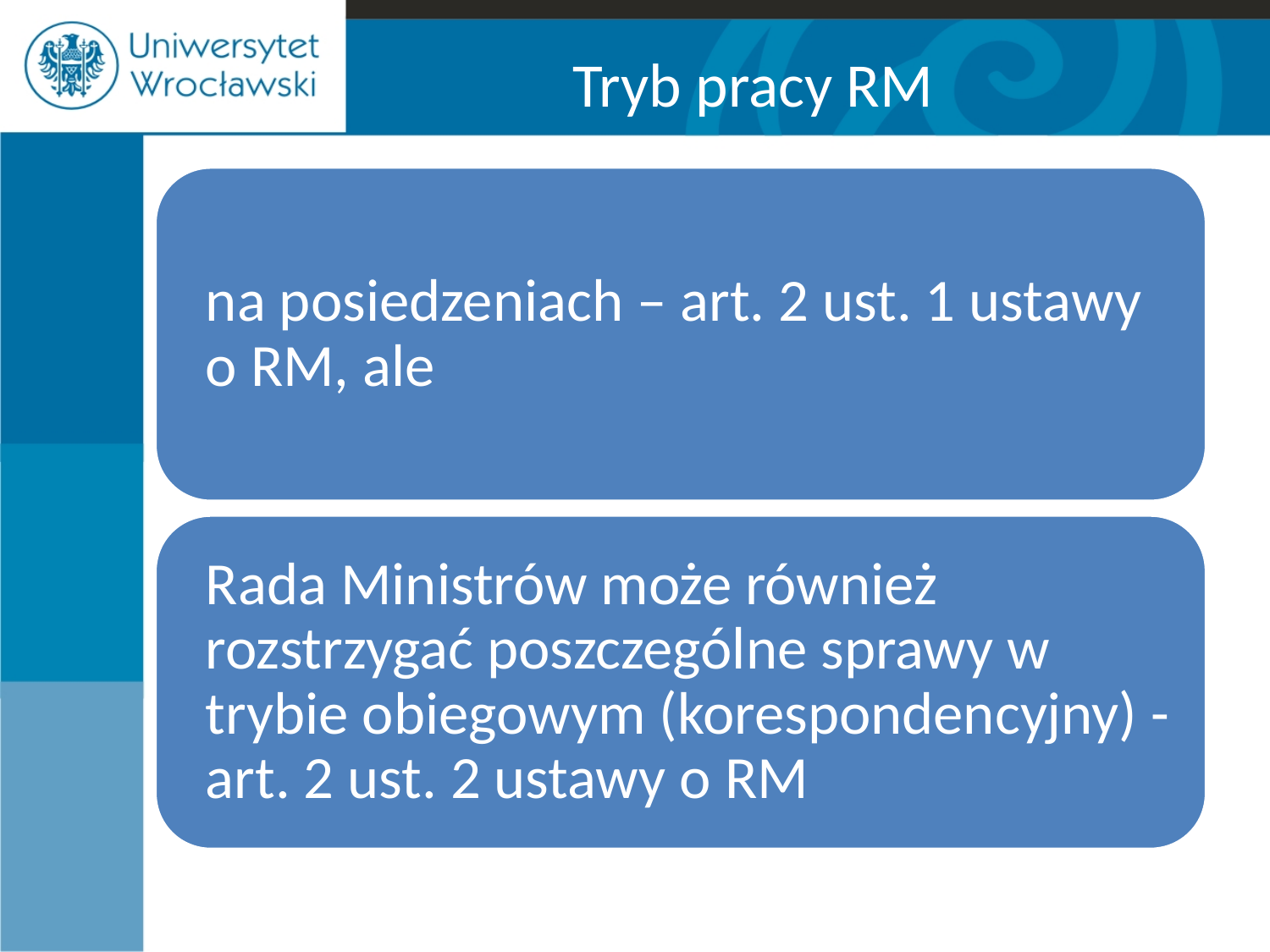

# Tryb pracy RM
na posiedzeniach – art. 2 ust. 1 ustawy o RM, ale
Rada Ministrów może również rozstrzygać poszczególne sprawy w trybie obiegowym (korespondencyjny) - art. 2 ust. 2 ustawy o RM